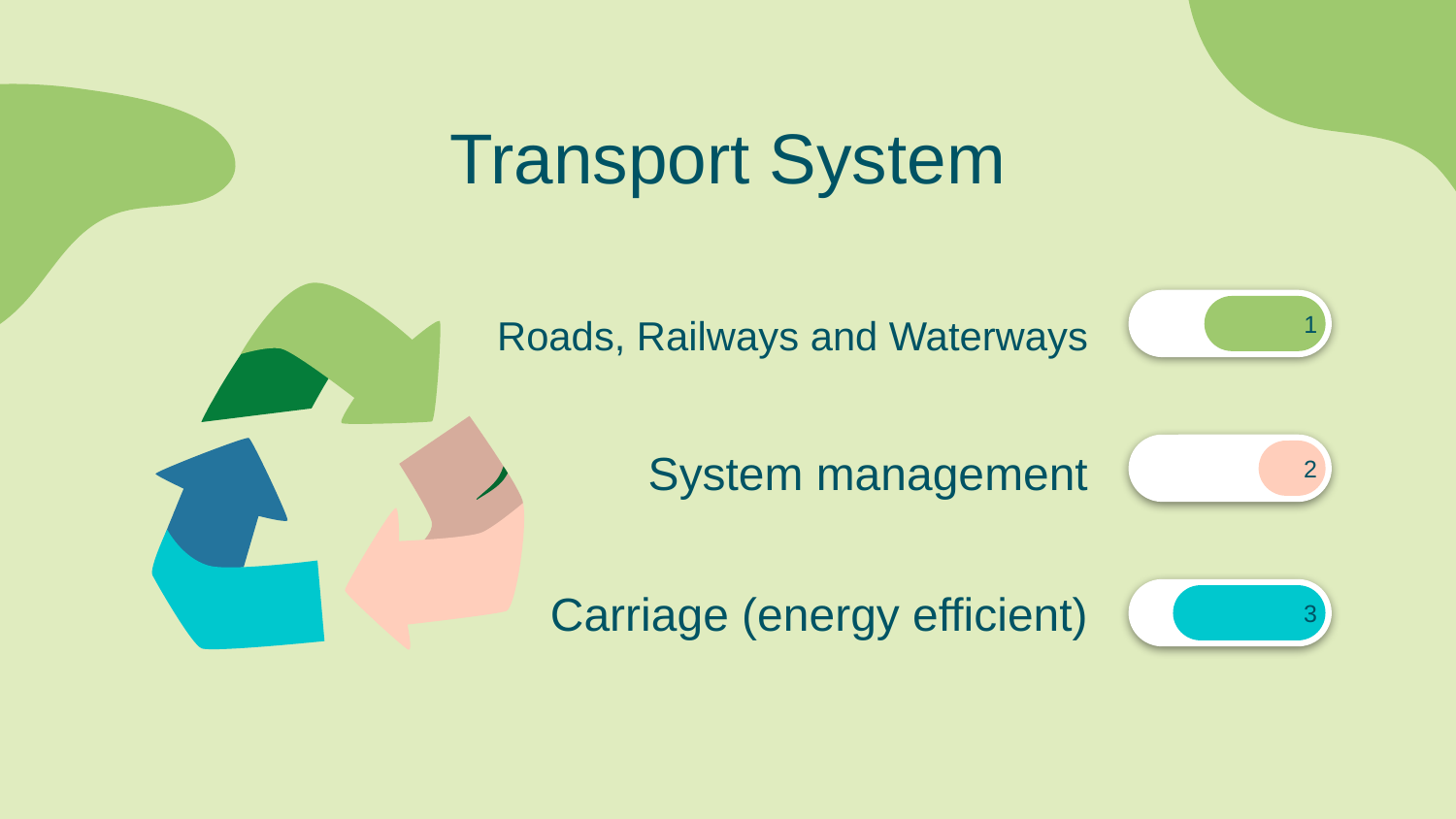

Transport System

Roads, Railways and Waterways

1

# System management

2

Carriage (energy efficient)

3